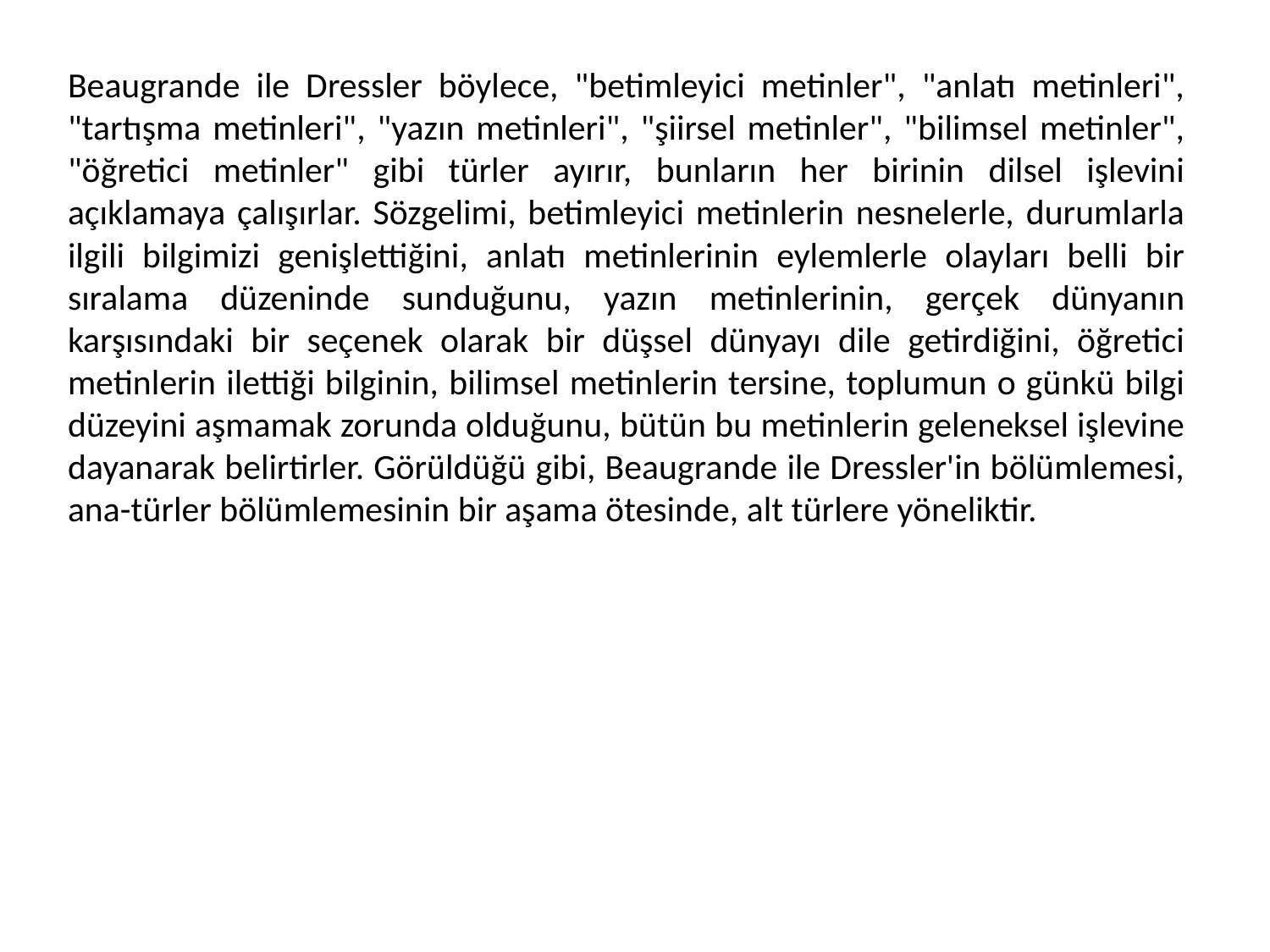

Beaugrande ile Dressler böylece, "betimleyici metinler", "anlatı metinleri", "tartışma metinleri", "yazın metinleri", "şiirsel metinler", "bilimsel metinler", "öğretici metinler" gibi türler ayırır, bunların her birinin dilsel işlevini açıklamaya çalışırlar. Sözgelimi, betimleyici metinlerin nesnelerle, durumlarla ilgili bilgimizi genişlettiğini, anlatı metinlerinin eylemlerle olayları belli bir sıralama düzeninde sunduğunu, yazın metinlerinin, gerçek dünyanın karşısındaki bir seçenek olarak bir düşsel dünyayı dile getirdiğini, öğretici metinlerin ilettiği bilginin, bilimsel metinlerin tersine, toplumun o günkü bilgi düzeyini aşmamak zorunda olduğunu, bütün bu metinlerin geleneksel işlevine dayanarak belirtirler. Görüldüğü gibi, Beaugrande ile Dressler'in bölümlemesi, ana-türler bölümlemesinin bir aşama ötesinde, alt türlere yöneliktir.